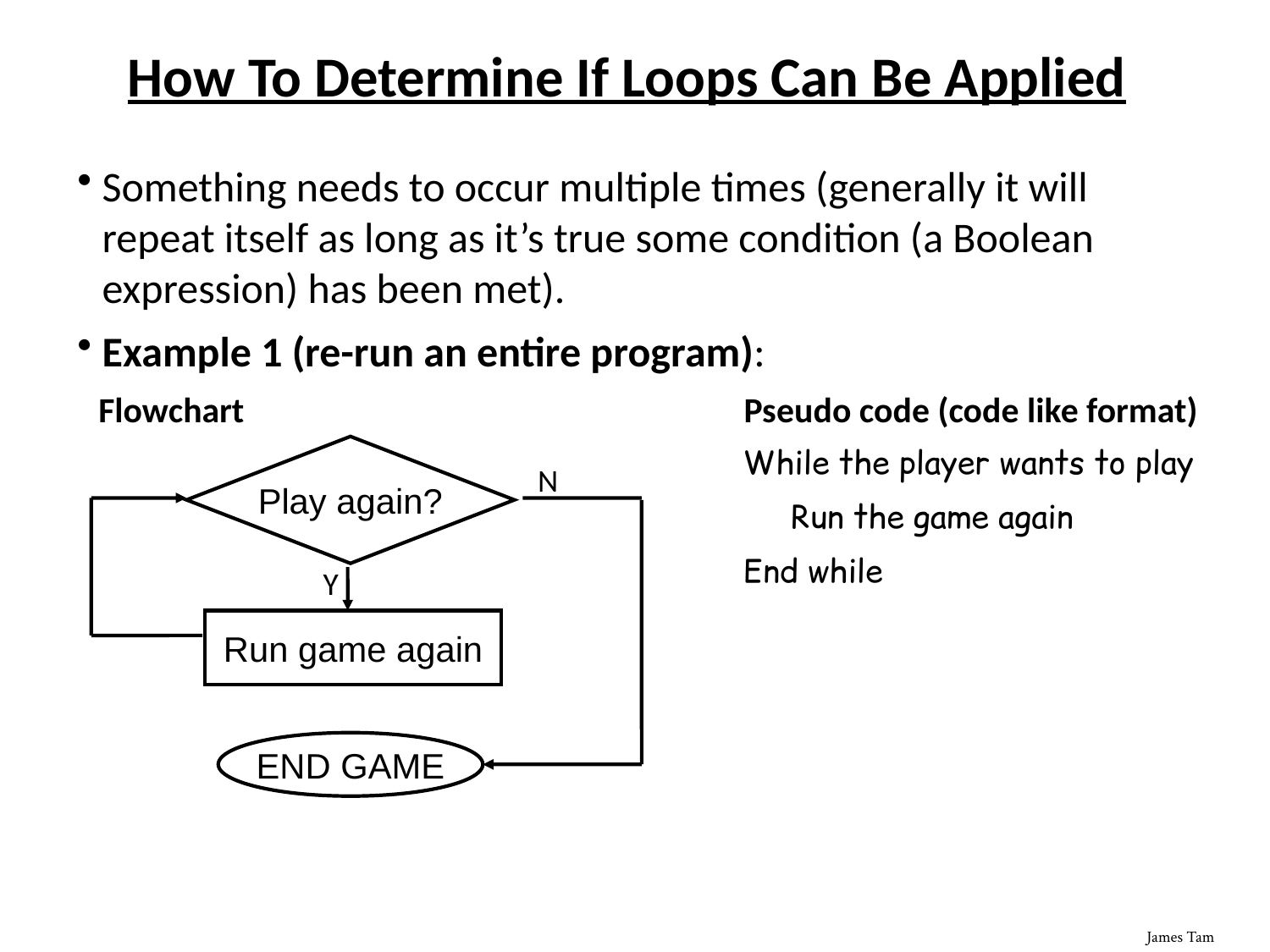

# How To Determine If Loops Can Be Applied
Something needs to occur multiple times (generally it will repeat itself as long as it’s true some condition (a Boolean expression) has been met).
Example 1 (re-run an entire program):
Pseudo code (code like format)
Flowchart
While the player wants to play
     Run the game again
End while
Play again?
N

END GAME

Y
Run game again